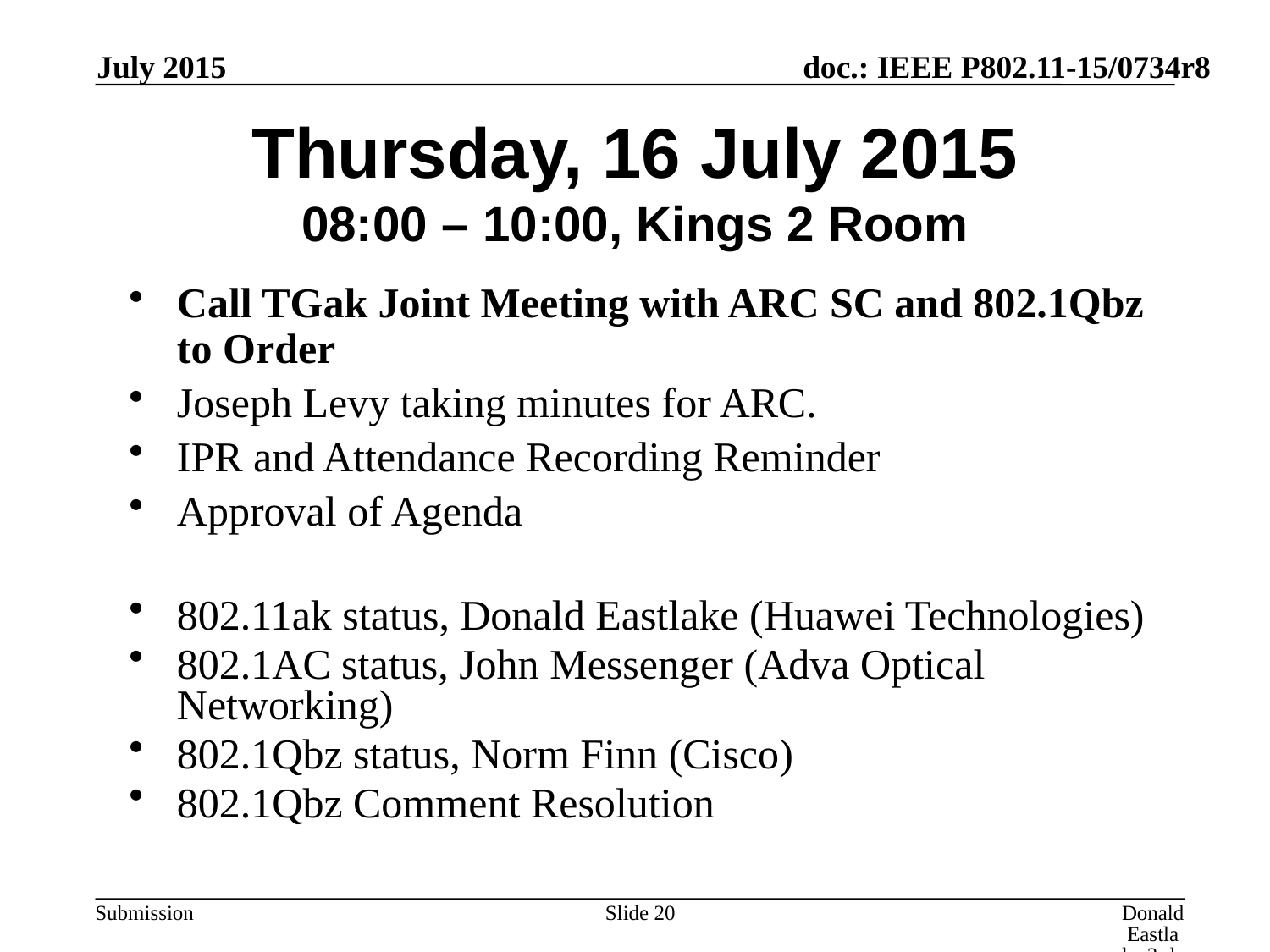

July 2015
# Thursday, 16 July 2015 08:00 – 10:00, Kings 2 Room
Call TGak Joint Meeting with ARC SC and 802.1Qbz to Order
Joseph Levy taking minutes for ARC.
IPR and Attendance Recording Reminder
Approval of Agenda

802.11ak status, Donald Eastlake (Huawei Technologies)
802.1AC status, John Messenger (Adva Optical Networking)
802.1Qbz status, Norm Finn (Cisco)
802.1Qbz Comment Resolution
Slide 20
Donald Eastlake 3rd, Huawei Technologies